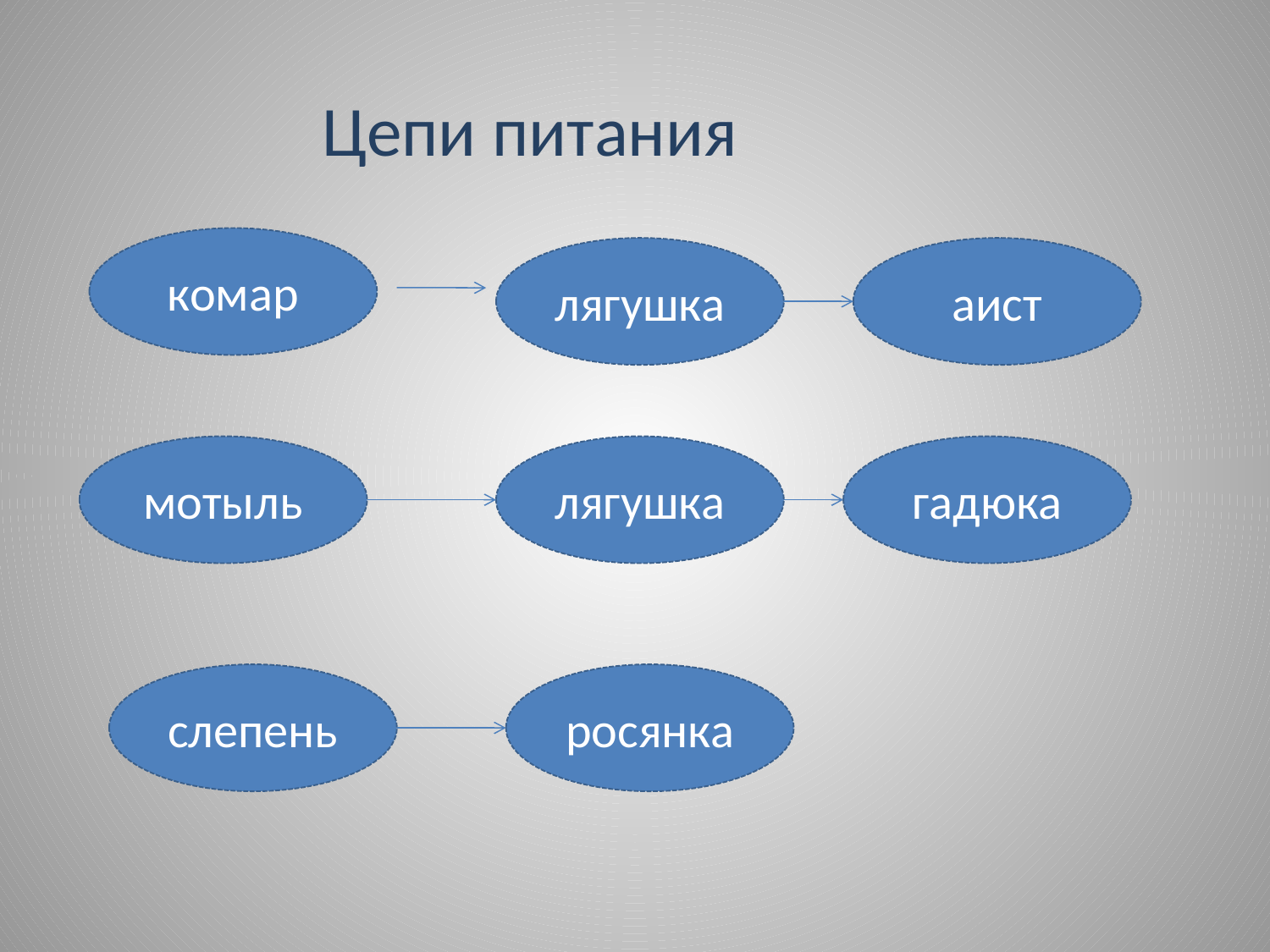

Цепи питания
комар
лягушка
аист
мотыль
лягушка
гадюка
слепень
росянка